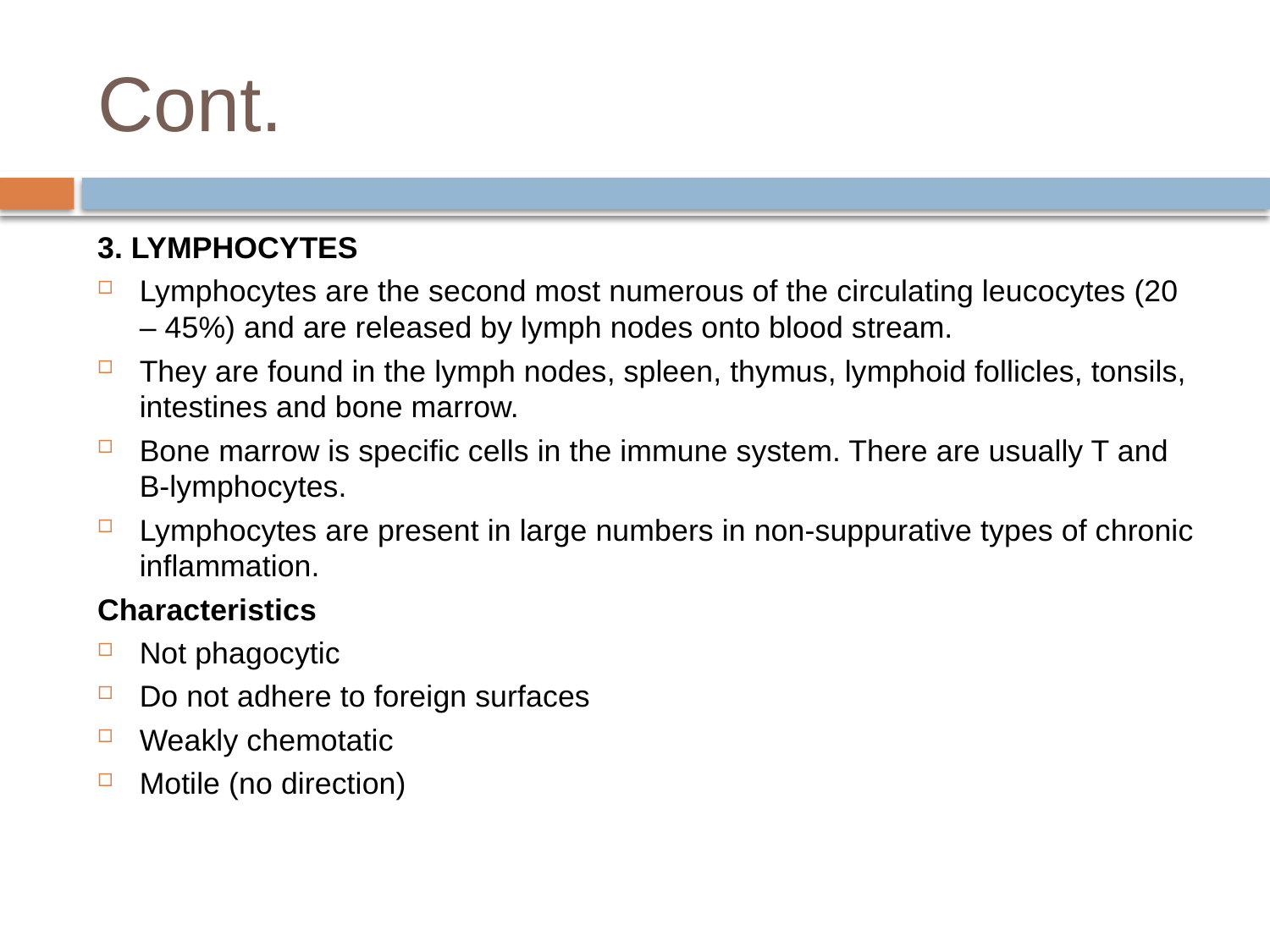

# Cont.
3. LYMPHOCYTES
Lymphocytes are the second most numerous of the circulating leucocytes (20 – 45%) and are released by lymph nodes onto blood stream.
They are found in the lymph nodes, spleen, thymus, lymphoid follicles, tonsils, intestines and bone marrow.
Bone marrow is specific cells in the immune system. There are usually T and B-lymphocytes.
Lymphocytes are present in large numbers in non-suppurative types of chronic inflammation.
Characteristics
Not phagocytic
Do not adhere to foreign surfaces
Weakly chemotatic
Motile (no direction)